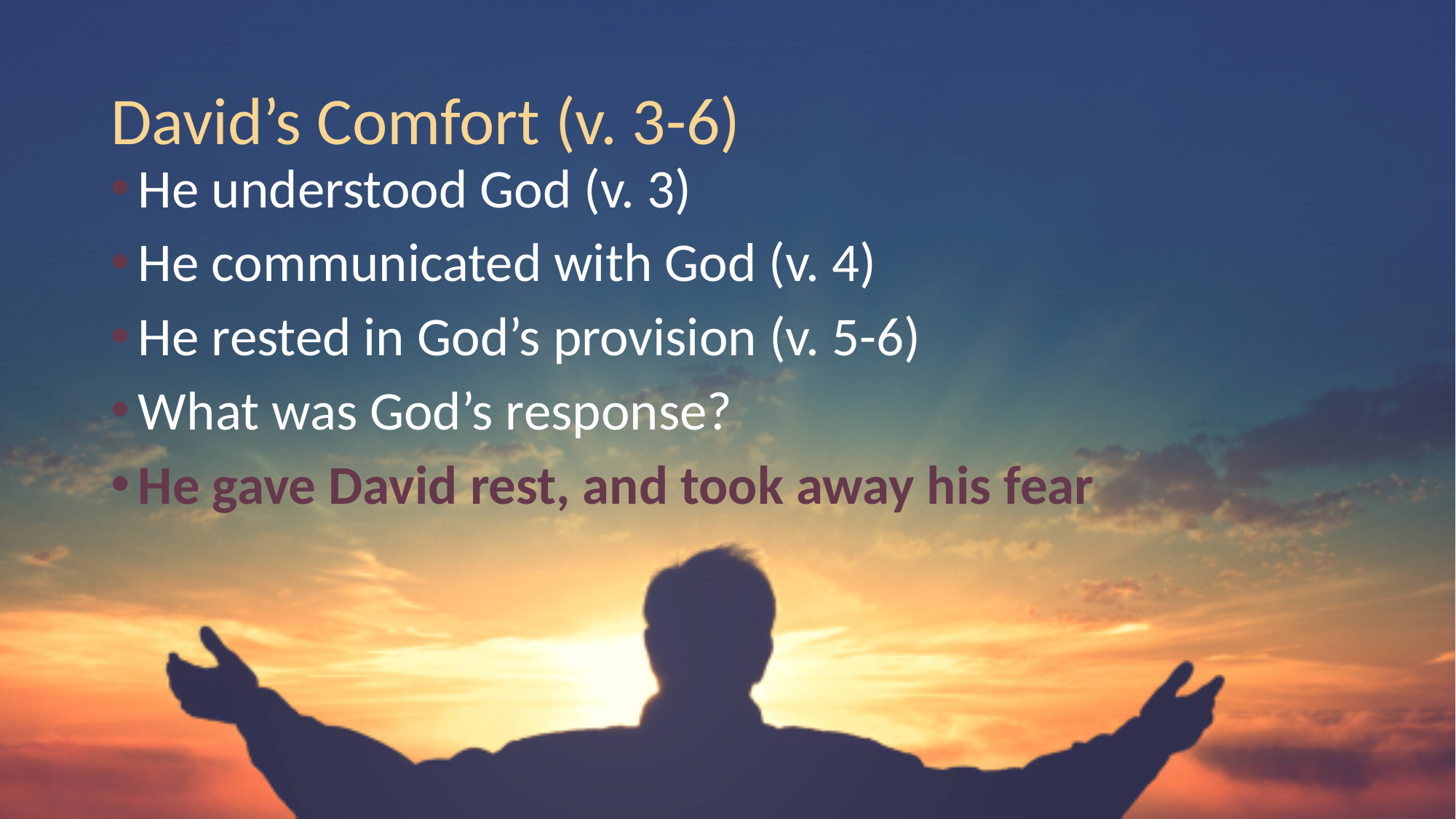

# David’s Comfort (v. 3-6)
He understood God (v. 3)
He communicated with God (v. 4)
He rested in God’s provision (v. 5-6)
What was God’s response?
He gave David rest, and took away his fear